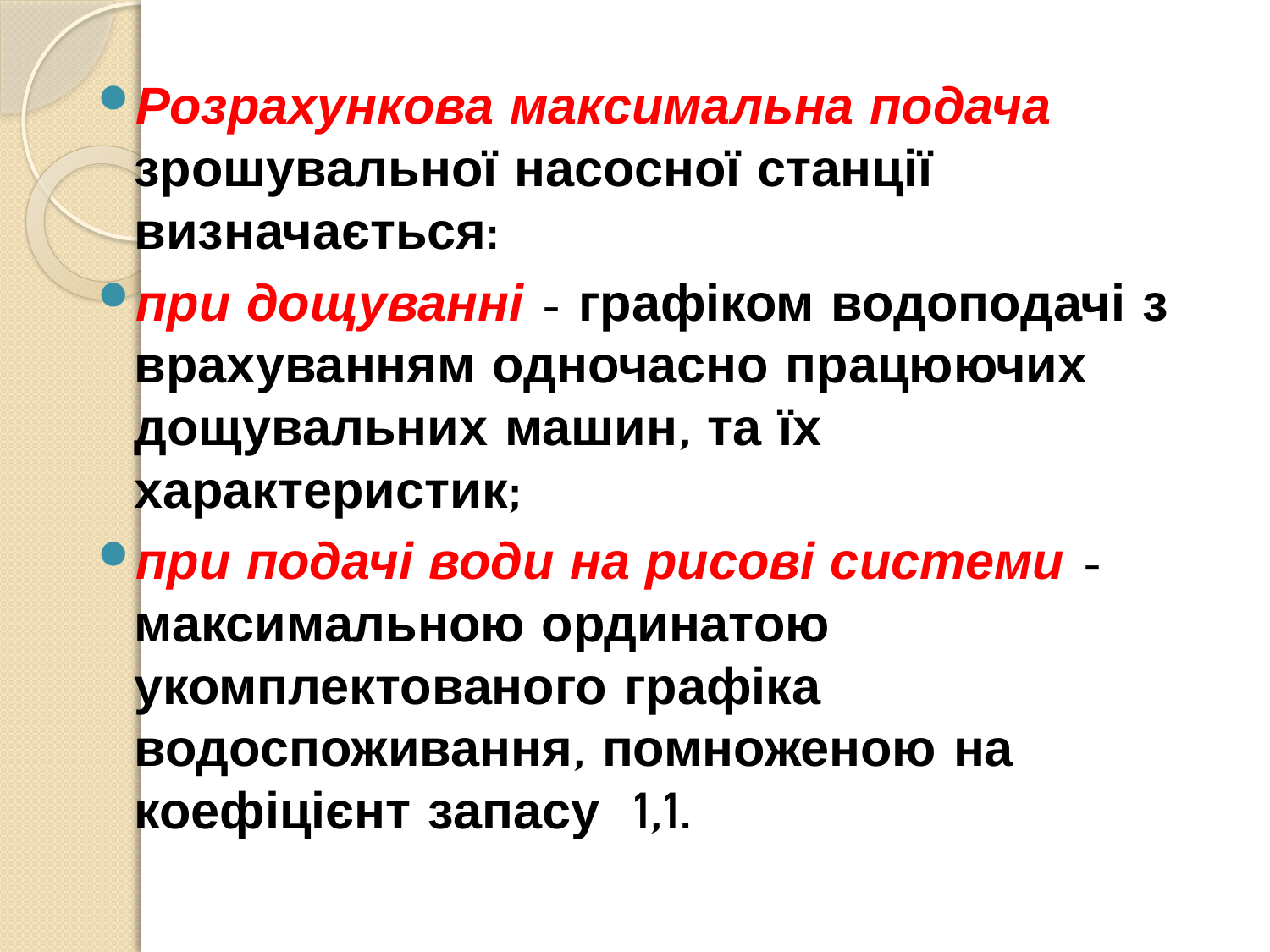

Розрахункова максимальна подача  зрошувальної насосної станції визначається:
при дощуванні - графіком водоподачі з врахуванням одночасно працюючих дощувальних машин, та їх характеристик;
при подачі води на рисові системи - максимальною ординатою укомплектованого графіка водоспоживання, помноженою на коефіцієнт запасу  1,1.